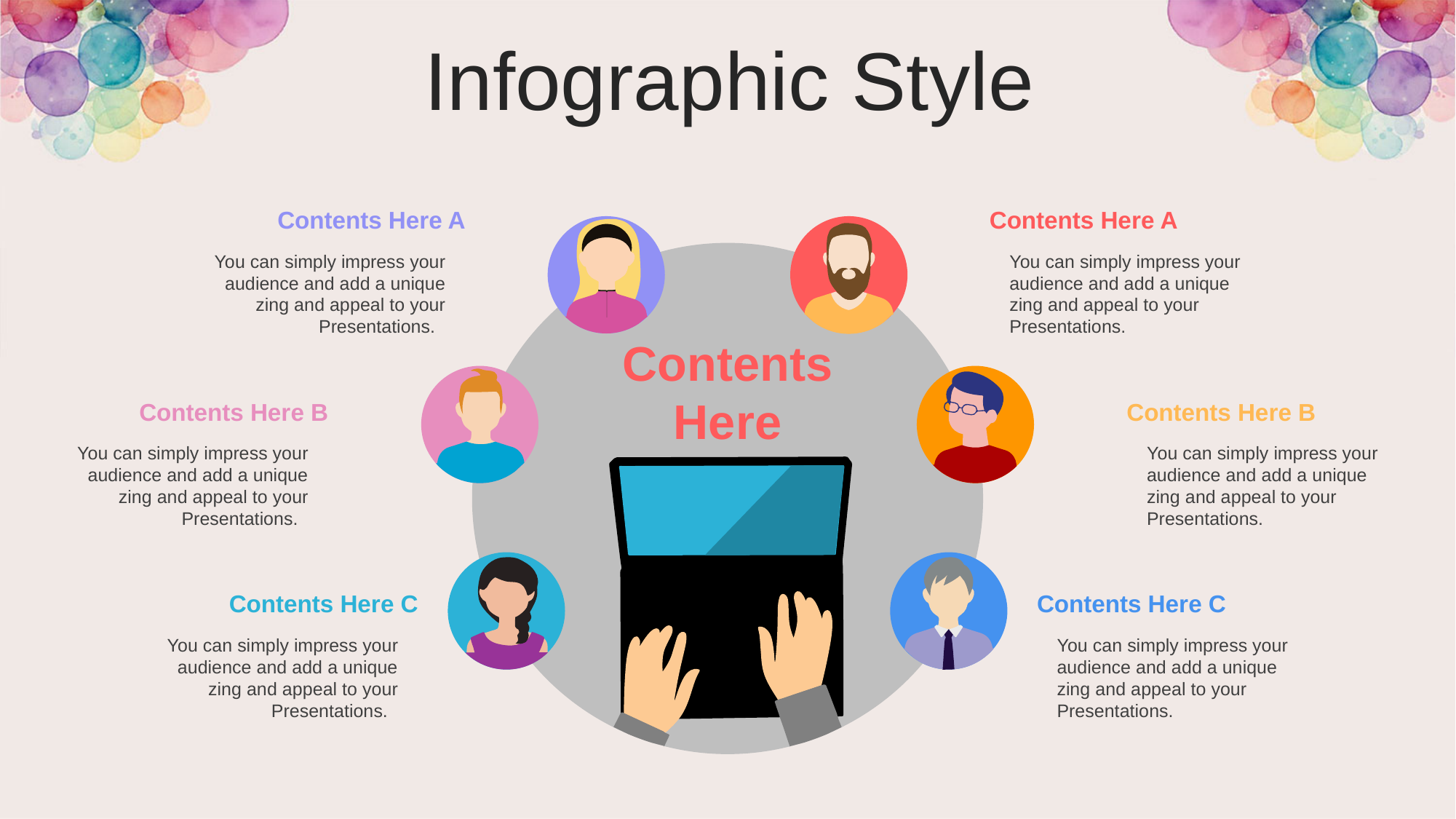

Infographic Style
Contents Here A
You can simply impress your audience and add a unique zing and appeal to your Presentations.
Contents Here A
You can simply impress your audience and add a unique zing and appeal to your Presentations.

Contents Here

Contents Here B
You can simply impress your audience and add a unique zing and appeal to your Presentations.
Contents Here B
You can simply impress your audience and add a unique zing and appeal to your Presentations.

Contents Here C
You can simply impress your audience and add a unique zing and appeal to your Presentations.
Contents Here C
You can simply impress your audience and add a unique zing and appeal to your Presentations.